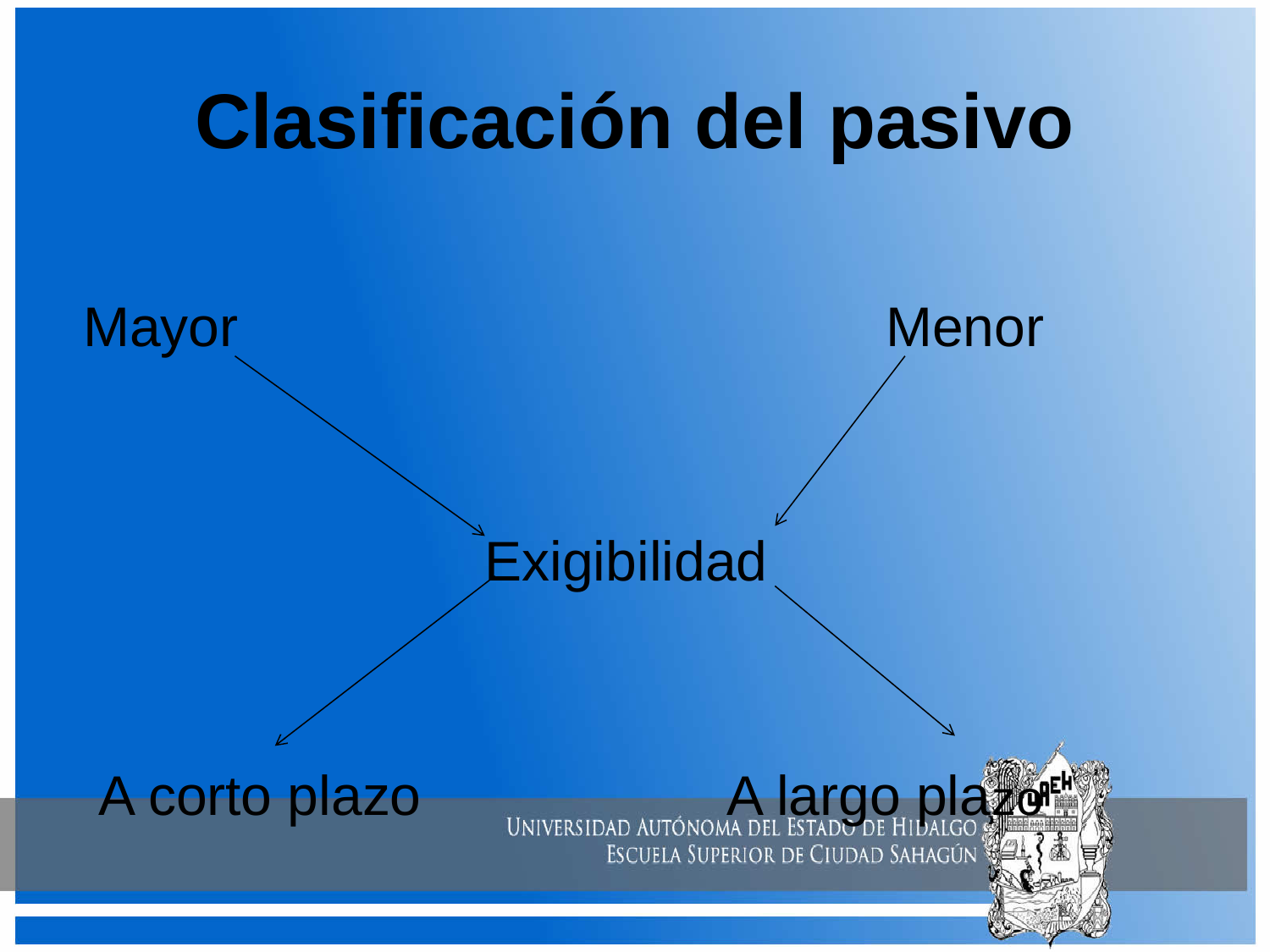

# Clasificación del pasivo

 Mayor                                          Menor

Exigibilidad

  A corto plazo                    A largo plazo